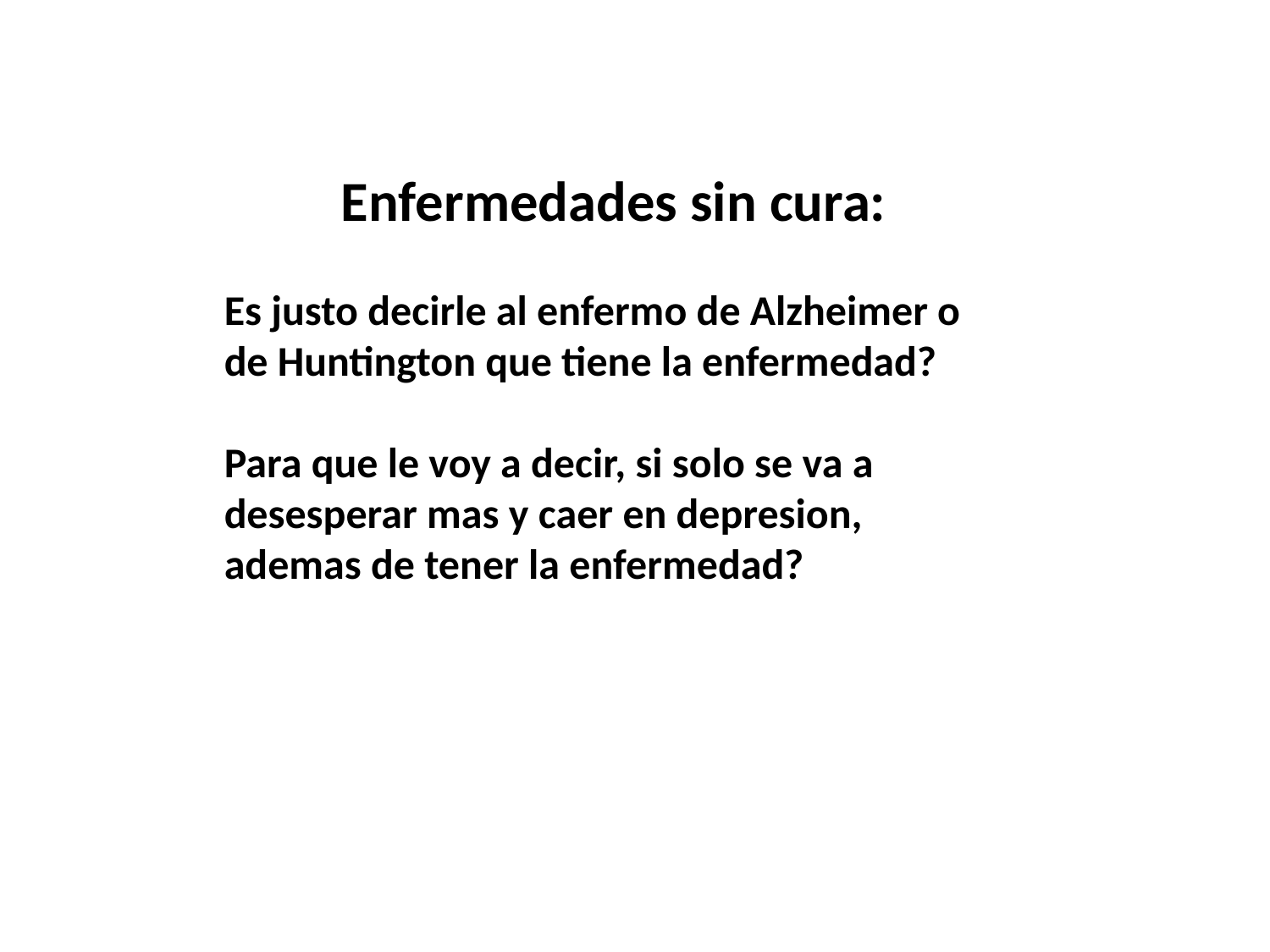

Enfermedades sin cura:

Es justo decirle al enfermo de Alzheimer o de Huntington que tiene la enfermedad?

Para que le voy a decir, si solo se va a desesperar mas y caer en depresion, ademas de tener la enfermedad?